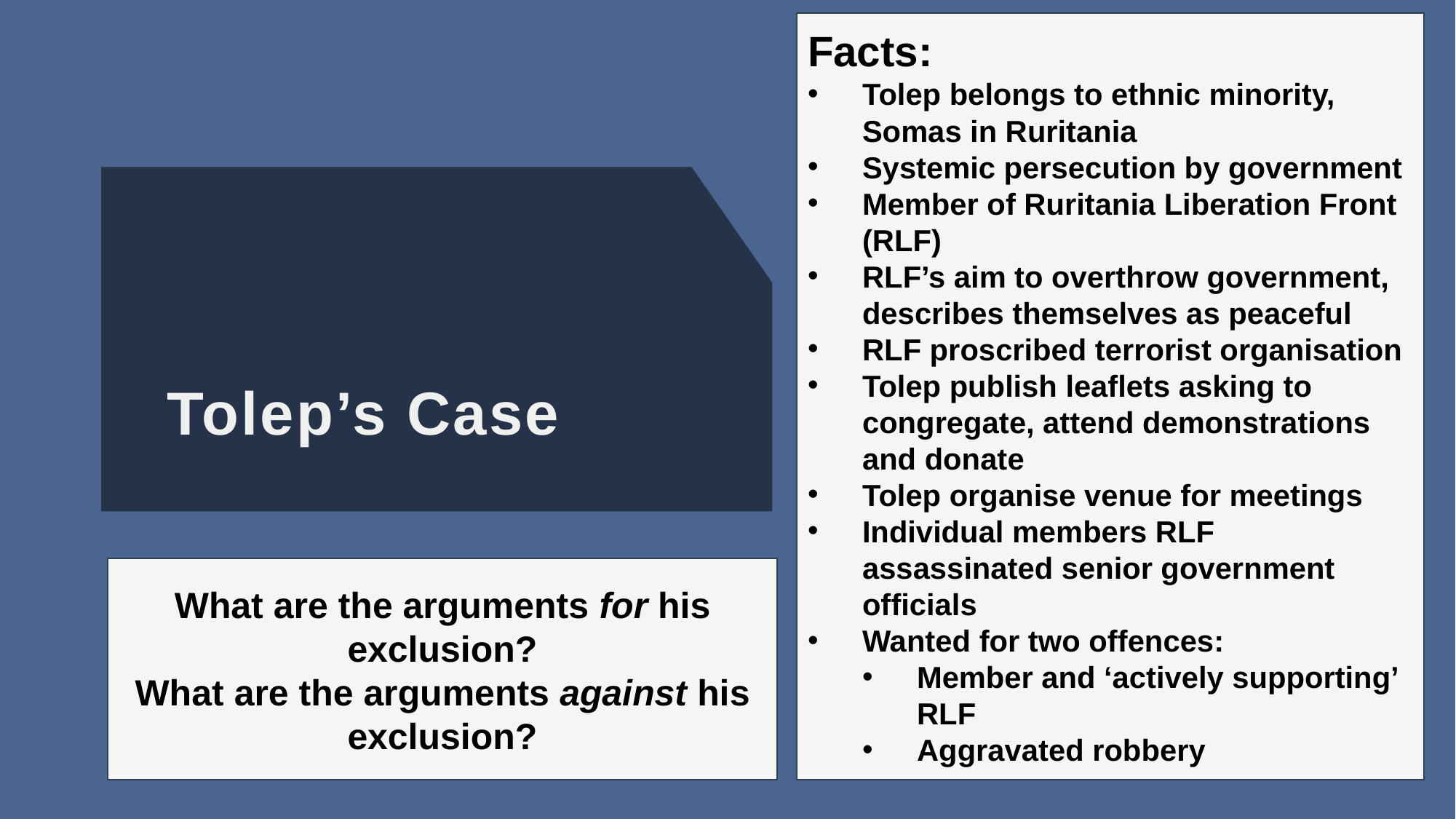

Facts:
Tolep belongs to ethnic minority, Somas in Ruritania
Systemic persecution by government
Member of Ruritania Liberation Front (RLF)
RLF’s aim to overthrow government, describes themselves as peaceful
RLF proscribed terrorist organisation
Tolep publish leaflets asking to congregate, attend demonstrations and donate
Tolep organise venue for meetings
Individual members RLF assassinated senior government officials
Wanted for two offences:
Member and ‘actively supporting’ RLF
Aggravated robbery

# Tolep’s Case
What are the arguments for his exclusion?
What are the arguments against his exclusion?